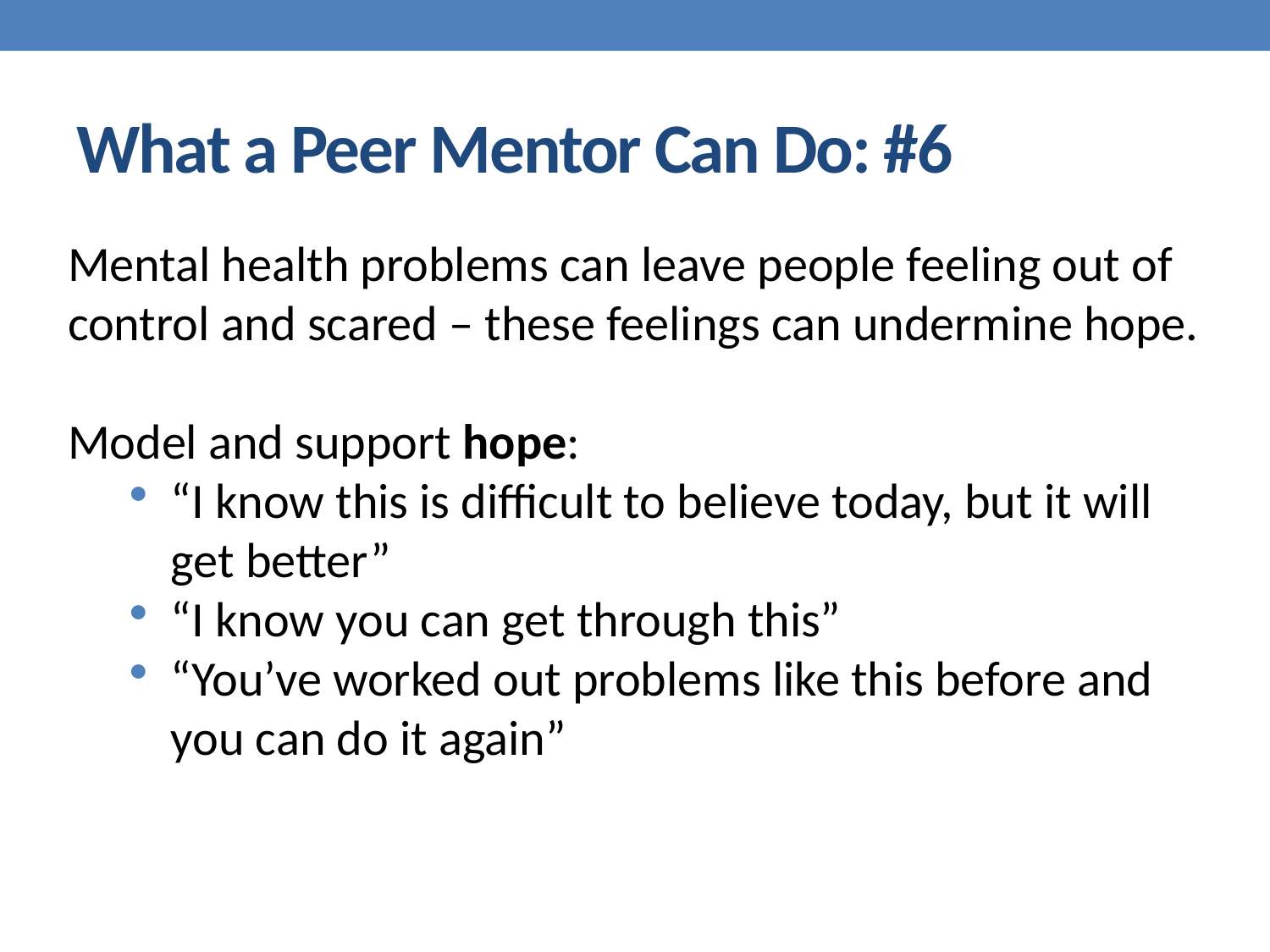

# What a Peer Mentor Can Do: #6
Mental health problems can leave people feeling out of control and scared – these feelings can undermine hope.
Model and support hope:
“I know this is difficult to believe today, but it will get better”
“I know you can get through this”
“You’ve worked out problems like this before and you can do it again”